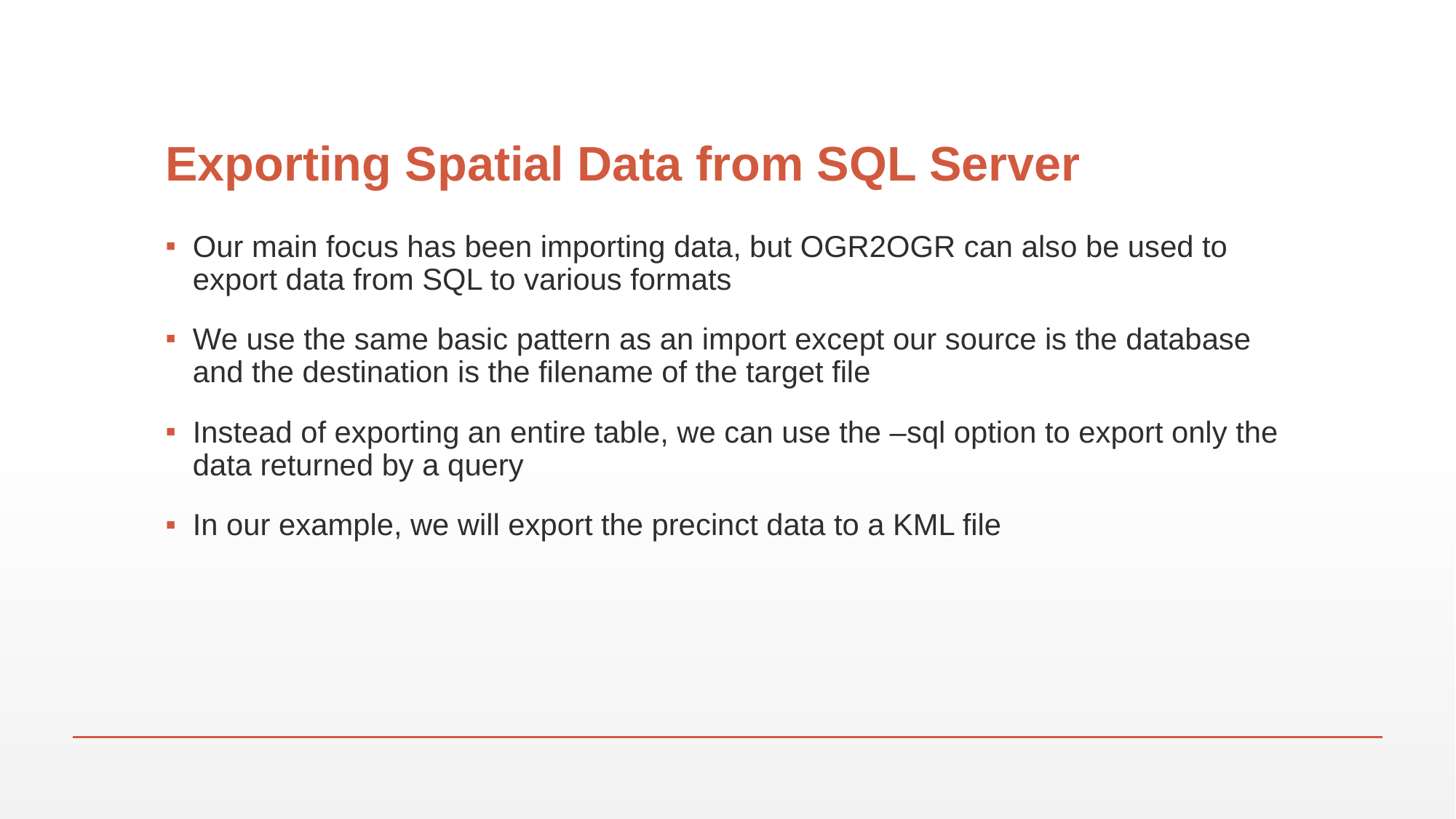

# Exporting Spatial Data from SQL Server
Our main focus has been importing data, but OGR2OGR can also be used to export data from SQL to various formats
We use the same basic pattern as an import except our source is the database and the destination is the filename of the target file
Instead of exporting an entire table, we can use the –sql option to export only the data returned by a query
In our example, we will export the precinct data to a KML file